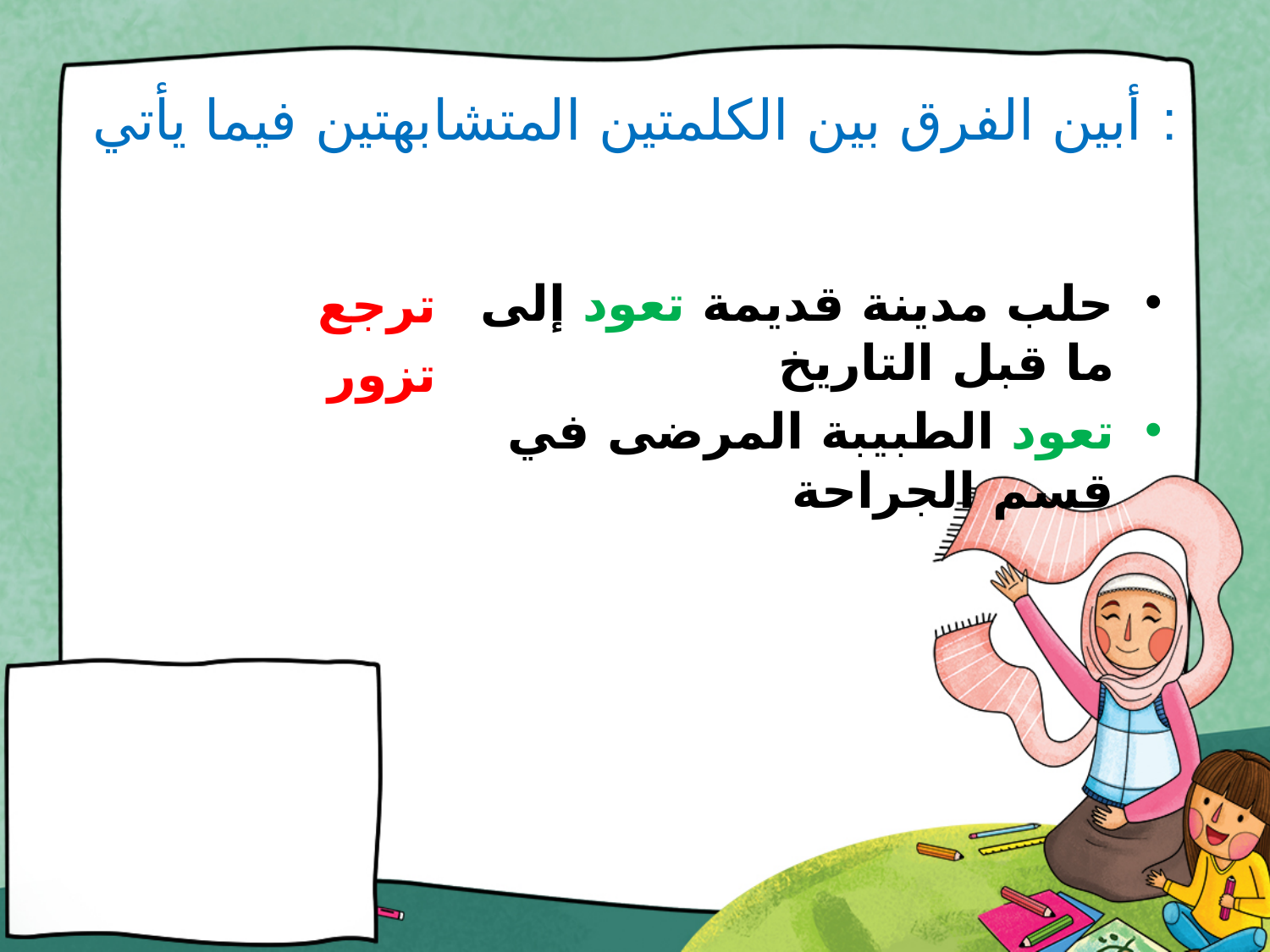

# أبين الفرق بين الكلمتين المتشابهتين فيما يأتي :

حلب مدينة قديمة تعود إلى ما قبل التاريخ
تعود الطبيبة المرضى في قسم الجراحة

ترجع
تزور